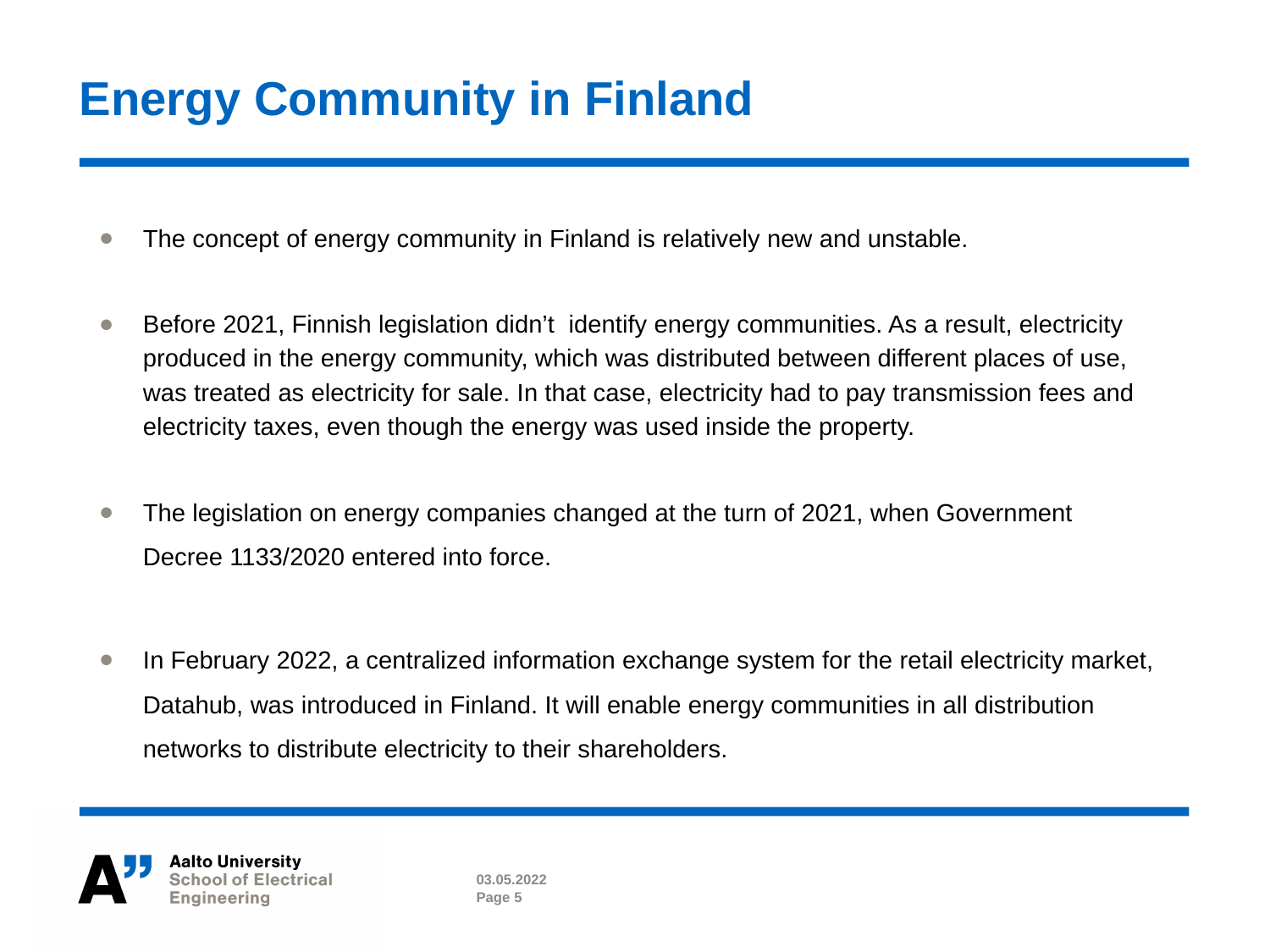

# Energy Community in Finland
The concept of energy community in Finland is relatively new and unstable.

Before 2021, Finnish legislation didn’t  identify energy communities. As a result, electricity produced in the energy community, which was distributed between different places of use, was treated as electricity for sale. In that case, electricity had to pay transmission fees and electricity taxes, even though the energy was used inside the property.

The legislation on energy companies changed at the turn of 2021, when Government Decree 1133/2020 entered into force.

In February 2022, a centralized information exchange system for the retail electricity market, Datahub, was introduced in Finland. It will enable energy communities in all distribution networks to distribute electricity to their shareholders.

03.05.2022

Page 5